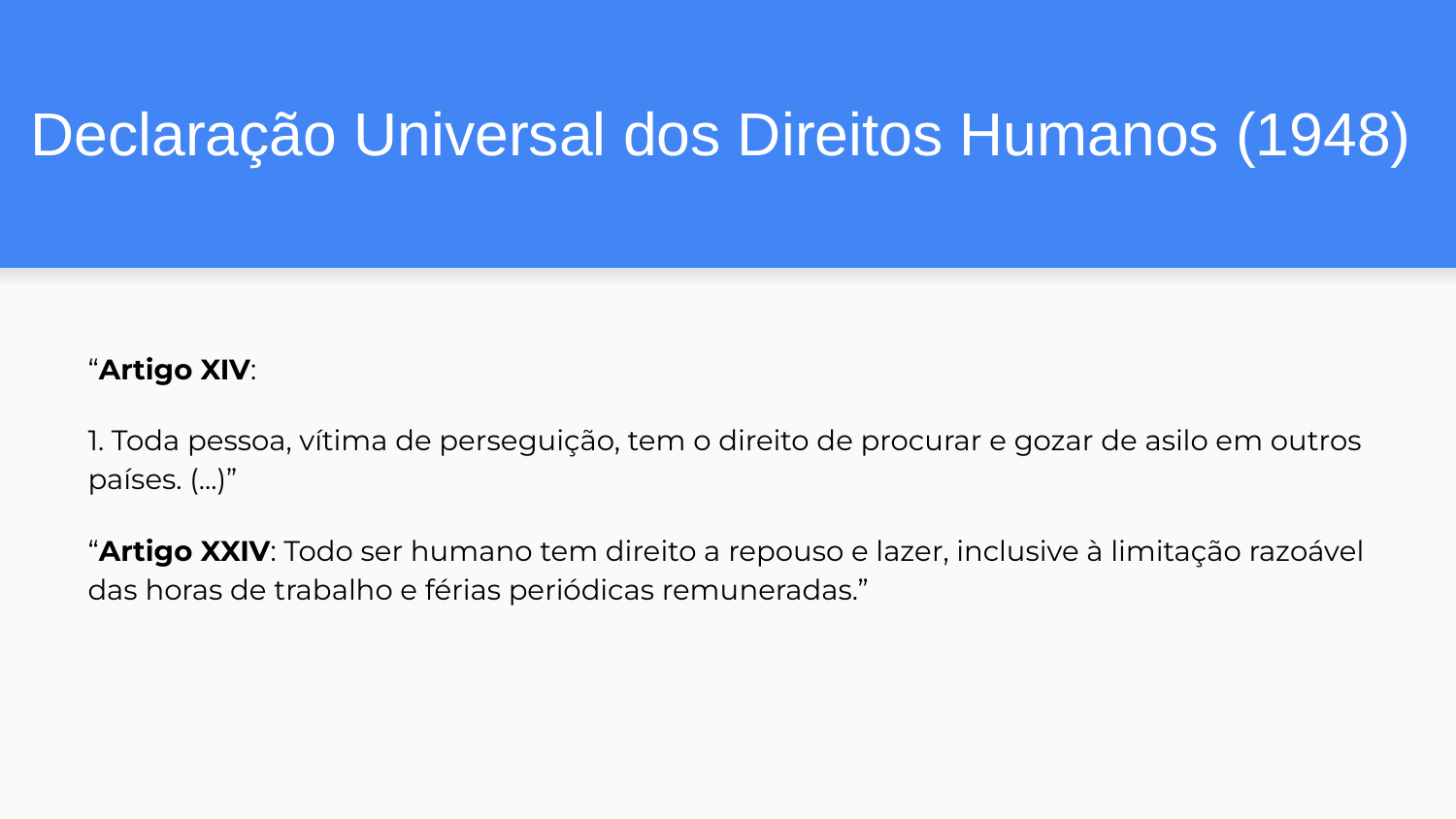

Declaração Universal dos Direitos Humanos (1948)
“Artigo XIV:
1. Toda pessoa, vítima de perseguição, tem o direito de procurar e gozar de asilo em outros países. (...)”
“Artigo XXIV: Todo ser humano tem direito a repouso e lazer, inclusive à limitação razoável das horas de trabalho e férias periódicas remuneradas.”